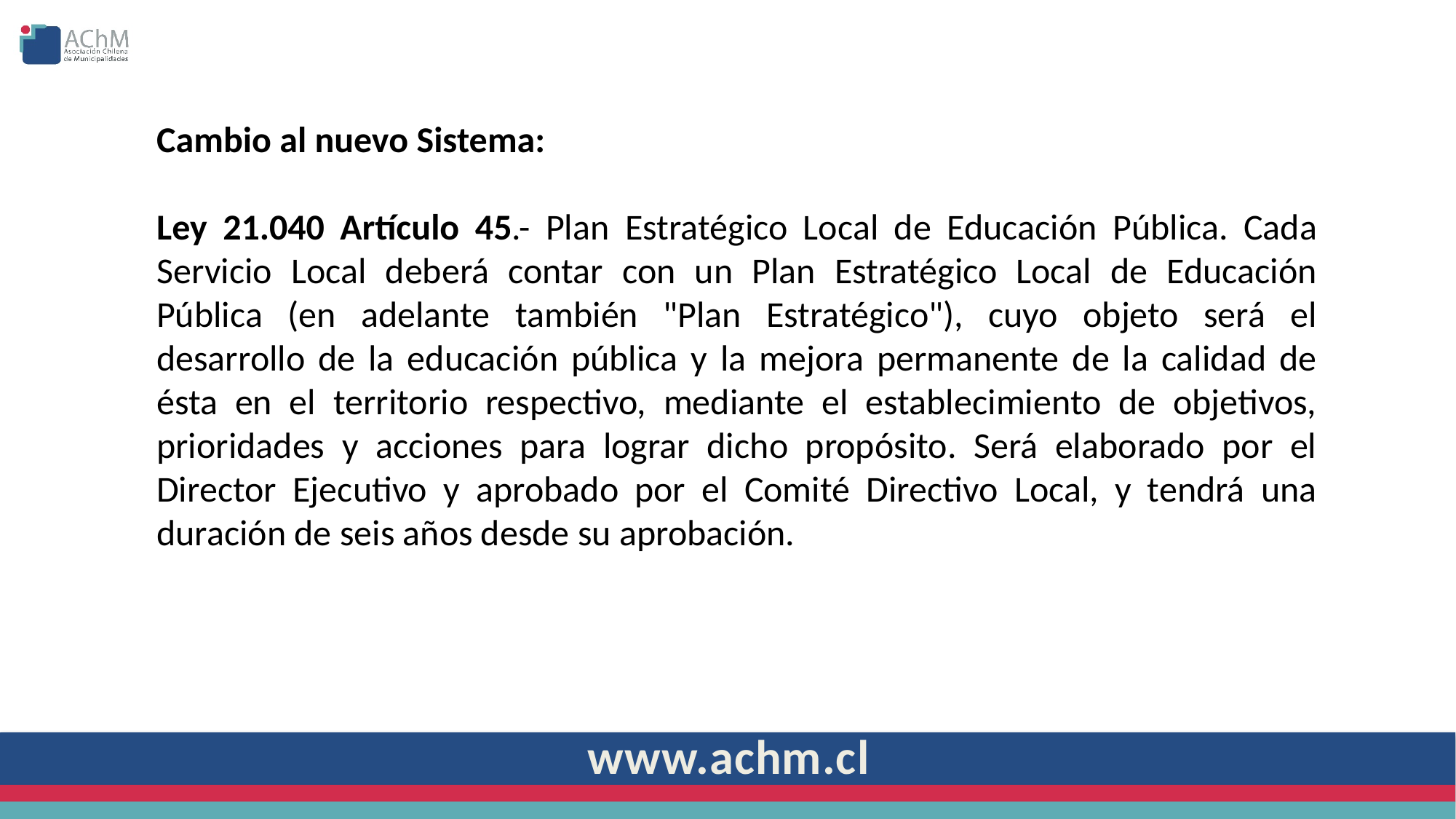

Cambio al nuevo Sistema:

Ley 21.040 Artículo 45.- Plan Estratégico Local de Educación Pública. Cada Servicio Local deberá contar con un Plan Estratégico Local de Educación Pública (en adelante también "Plan Estratégico"), cuyo objeto será el desarrollo de la educación pública y la mejora permanente de la calidad de ésta en el territorio respectivo, mediante el establecimiento de objetivos, prioridades y acciones para lograr dicho propósito. Será elaborado por el Director Ejecutivo y aprobado por el Comité Directivo Local, y tendrá una duración de seis años desde su aprobación.